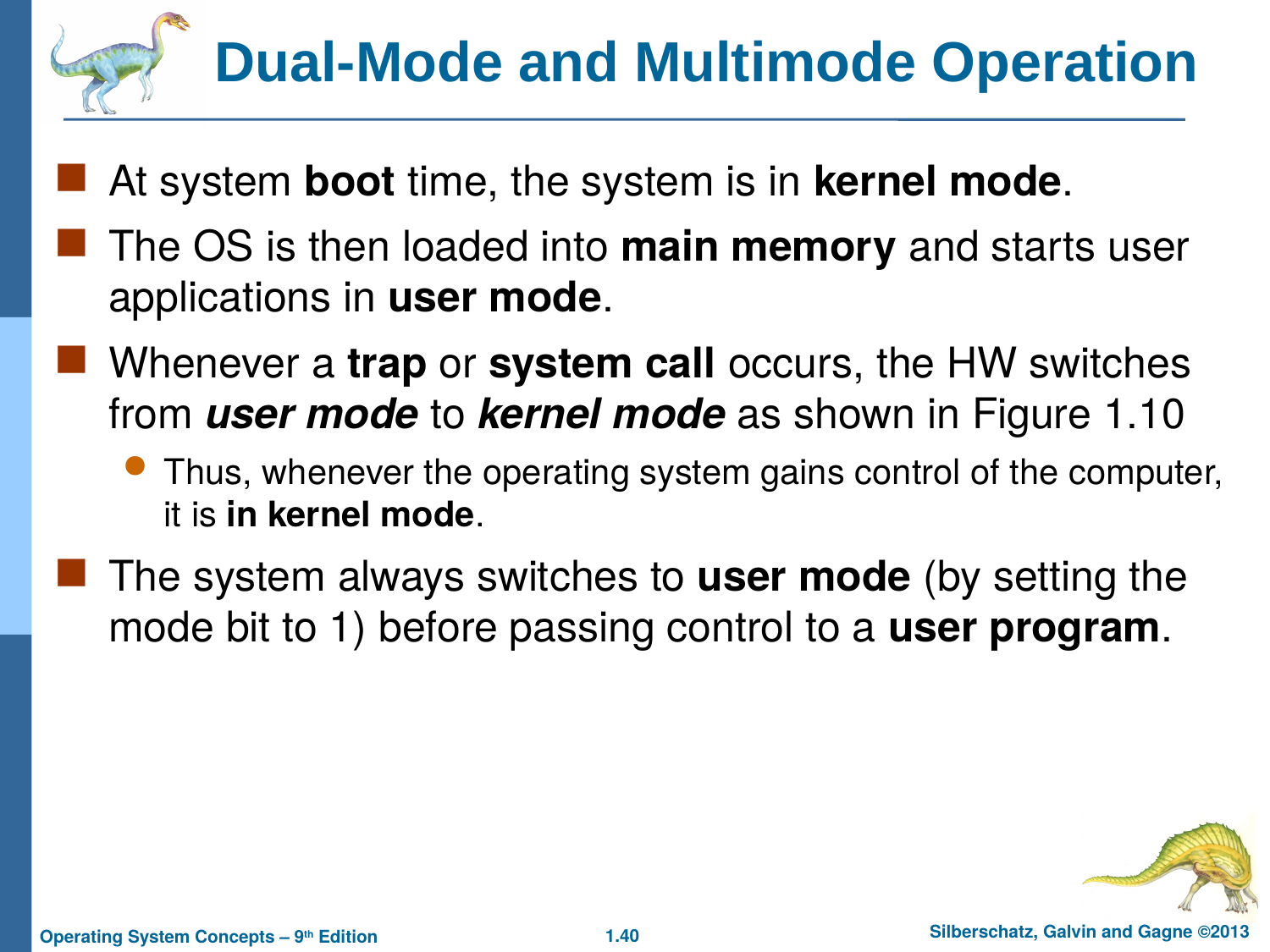

Dual-Mode and Multimode Operation
At system boot time, the system is in kernel mode.
The OS is then loaded into main memory and starts user applications in user mode.
Whenever a trap or system call occurs, the HW switches from user mode to kernel mode as shown in Figure 1.10
Thus, whenever the operating system gains control of the computer, it is in kernel mode.
The system always switches to user mode (by setting the mode bit to 1) before passing control to a user program.